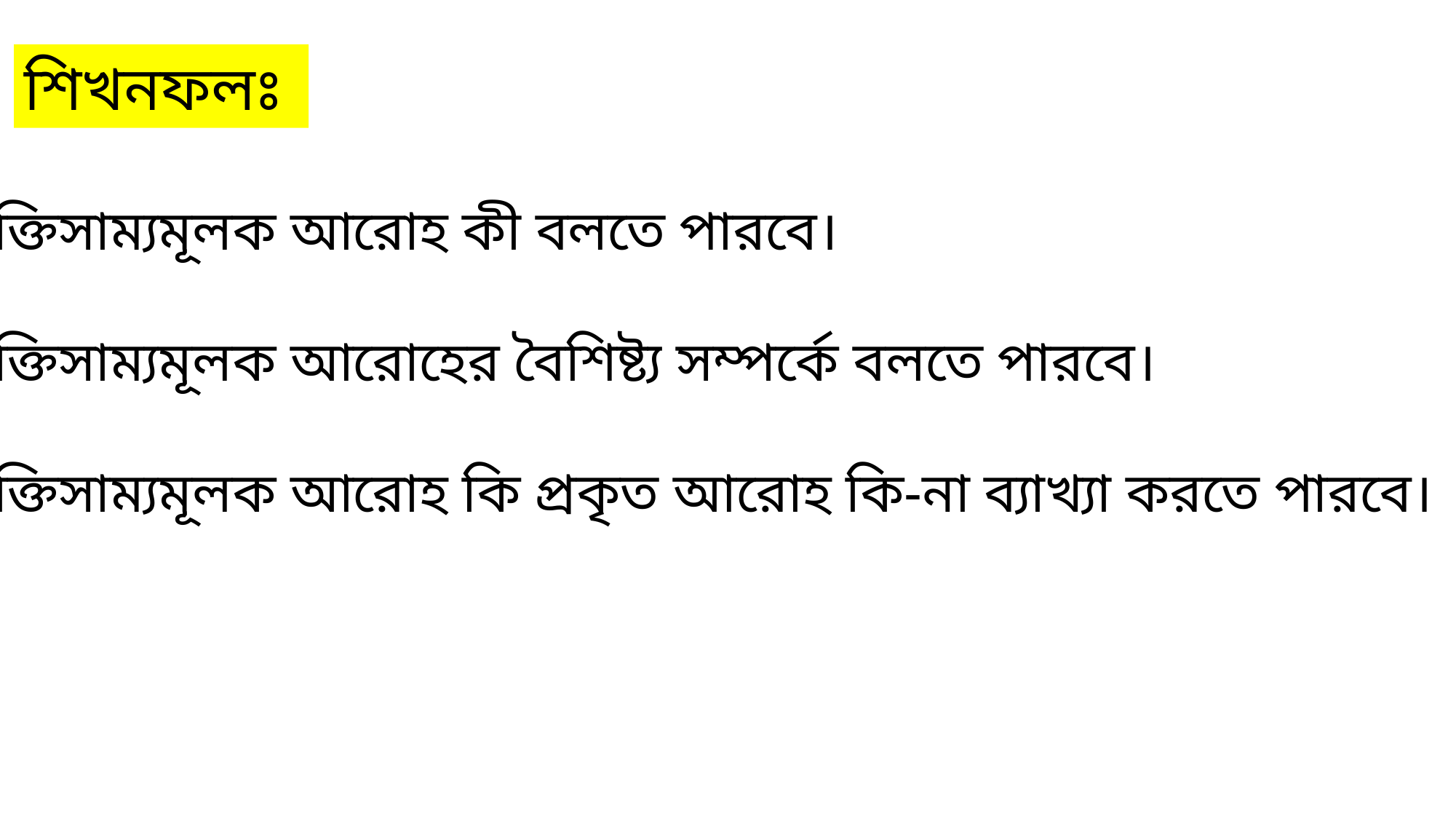

শিখনফলঃ
১। যুক্তিসাম্যমূলক আরোহ কী বলতে পারবে।

২। যুক্তিসাম্যমূলক আরোহের বৈশিষ্ট্য সম্পর্কে বলতে পারবে।

৩। যুক্তিসাম্যমূলক আরোহ কি প্রকৃত আরোহ কি-না ব্যাখ্যা করতে পারবে।